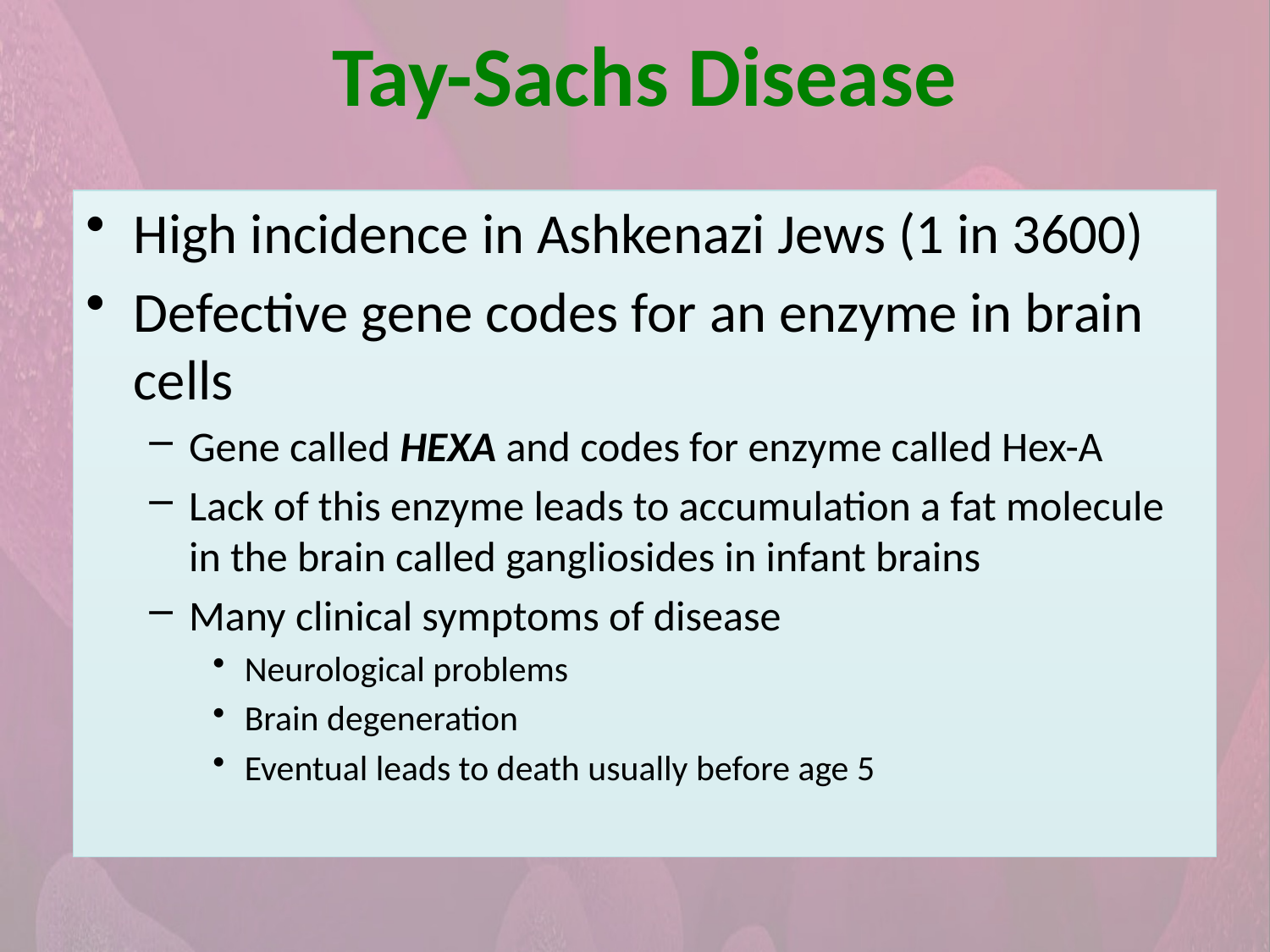

# Tay-Sachs Disease
High incidence in Ashkenazi Jews (1 in 3600)
Defective gene codes for an enzyme in brain cells
Gene called HEXA and codes for enzyme called Hex-A
Lack of this enzyme leads to accumulation a fat molecule in the brain called gangliosides in infant brains
Many clinical symptoms of disease
Neurological problems
Brain degeneration
Eventual leads to death usually before age 5